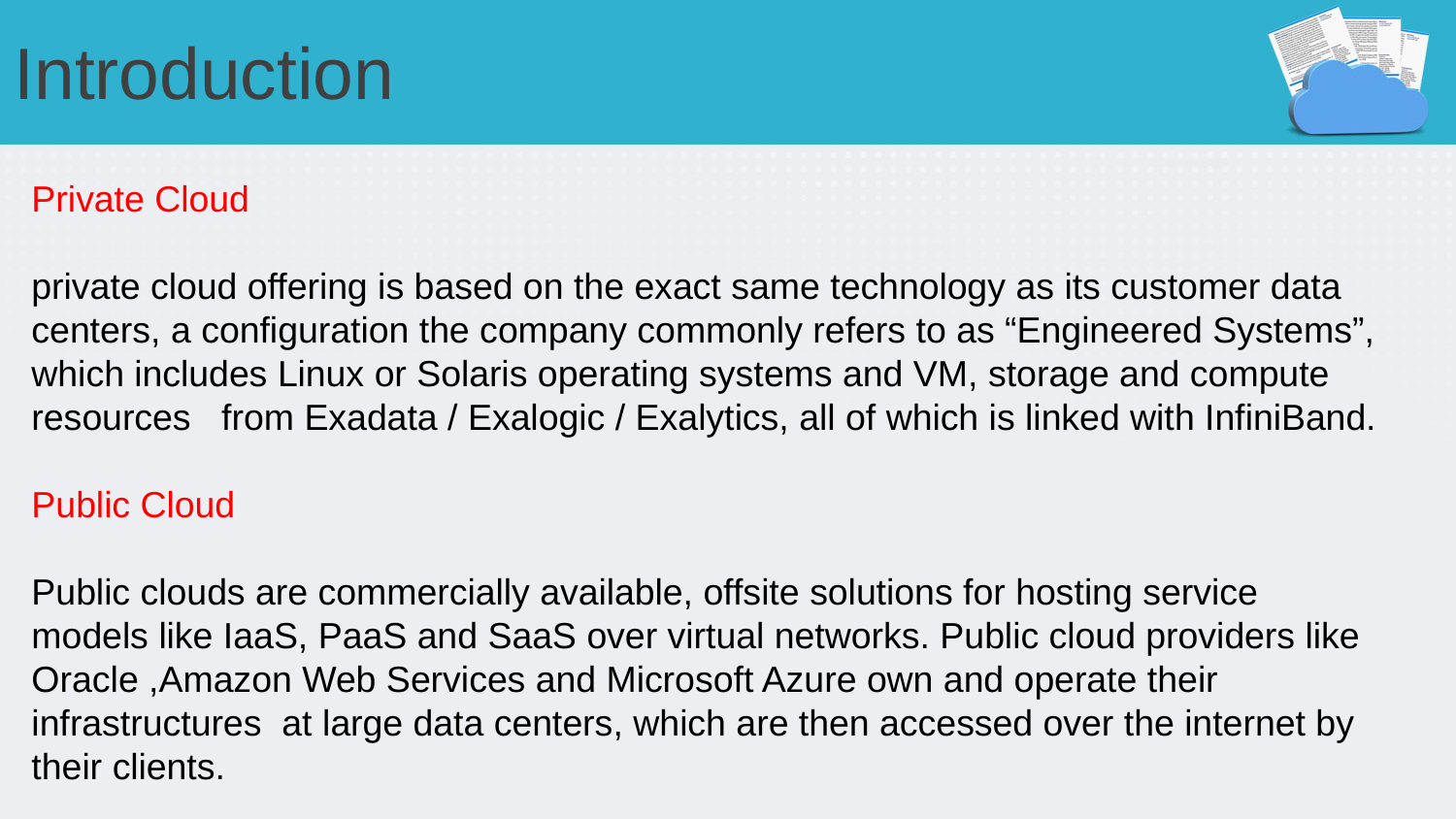

# Introduction
Private Cloud

private cloud offering is based on the exact same technology as its customer data centers, a configuration the company commonly refers to as “Engineered Systems”, which includes Linux or Solaris operating systems and VM, storage and compute resources   from Exadata / Exalogic / Exalytics, all of which is linked with InfiniBand.

Public Cloud

Public clouds are commercially available, offsite solutions for hosting service         models like IaaS, PaaS and SaaS over virtual networks. Public cloud providers like   Oracle ,Amazon Web Services and Microsoft Azure own and operate their             infrastructures  at large data centers, which are then accessed over the internet by their clients.